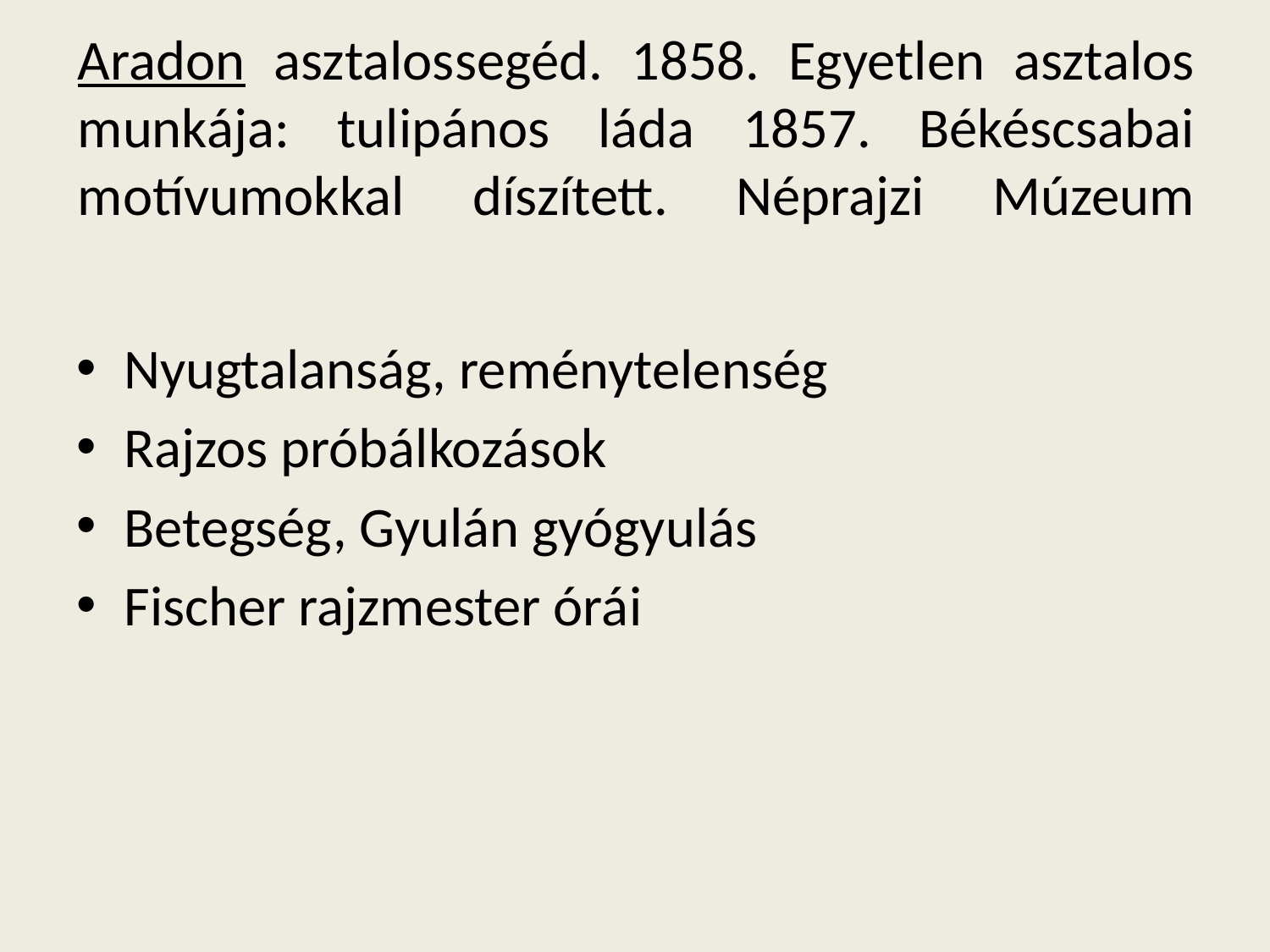

# Aradon asztalossegéd. 1858. Egyetlen asztalos munkája: tulipános láda 1857. Békéscsabai motívumokkal díszített. Néprajzi Múzeum
Nyugtalanság, reménytelenség
Rajzos próbálkozások
Betegség, Gyulán gyógyulás
Fischer rajzmester órái